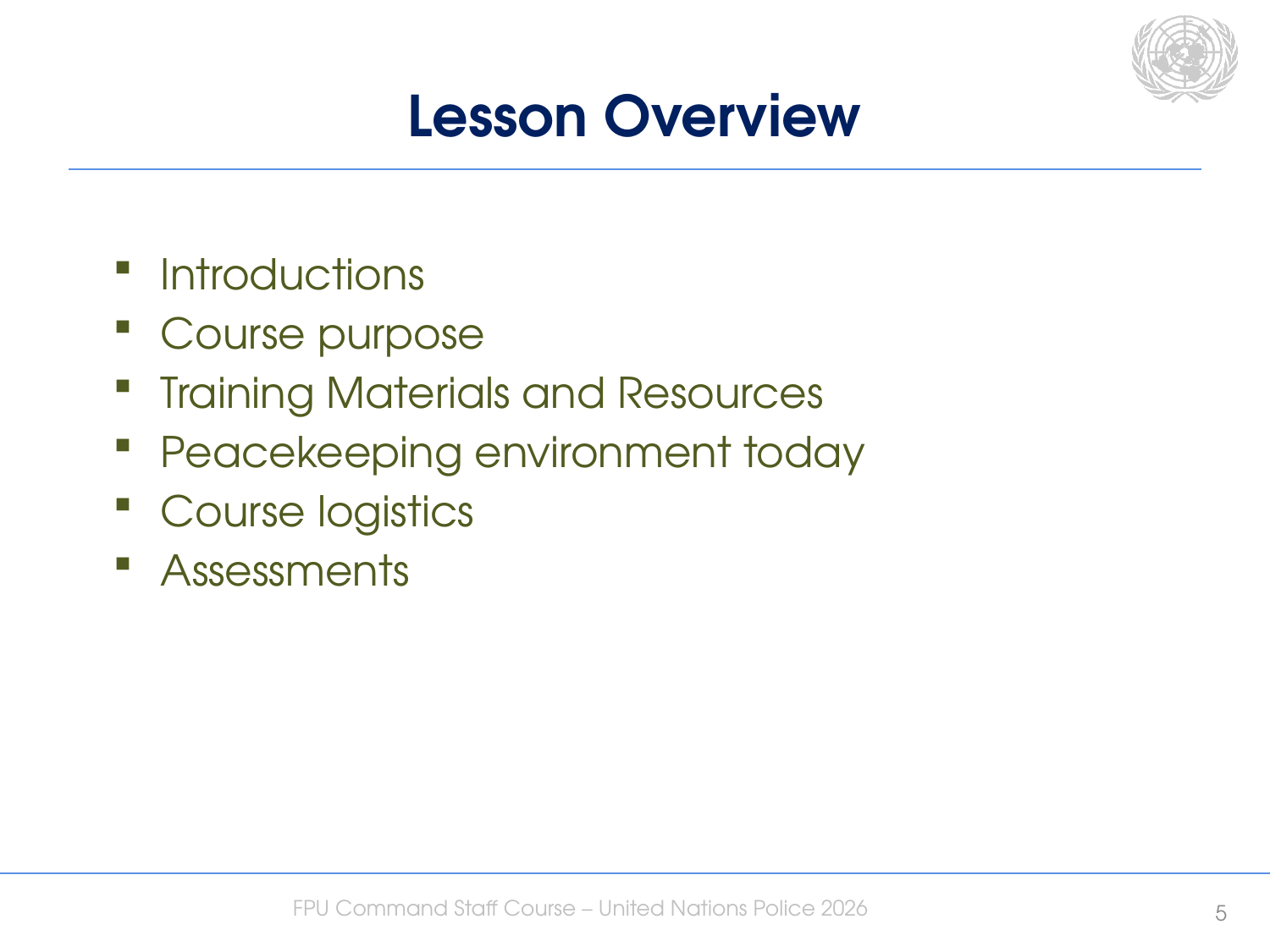

# Lesson Overview
Introductions
Course purpose
Training Materials and Resources
Peacekeeping environment today
Course logistics
Assessments

5